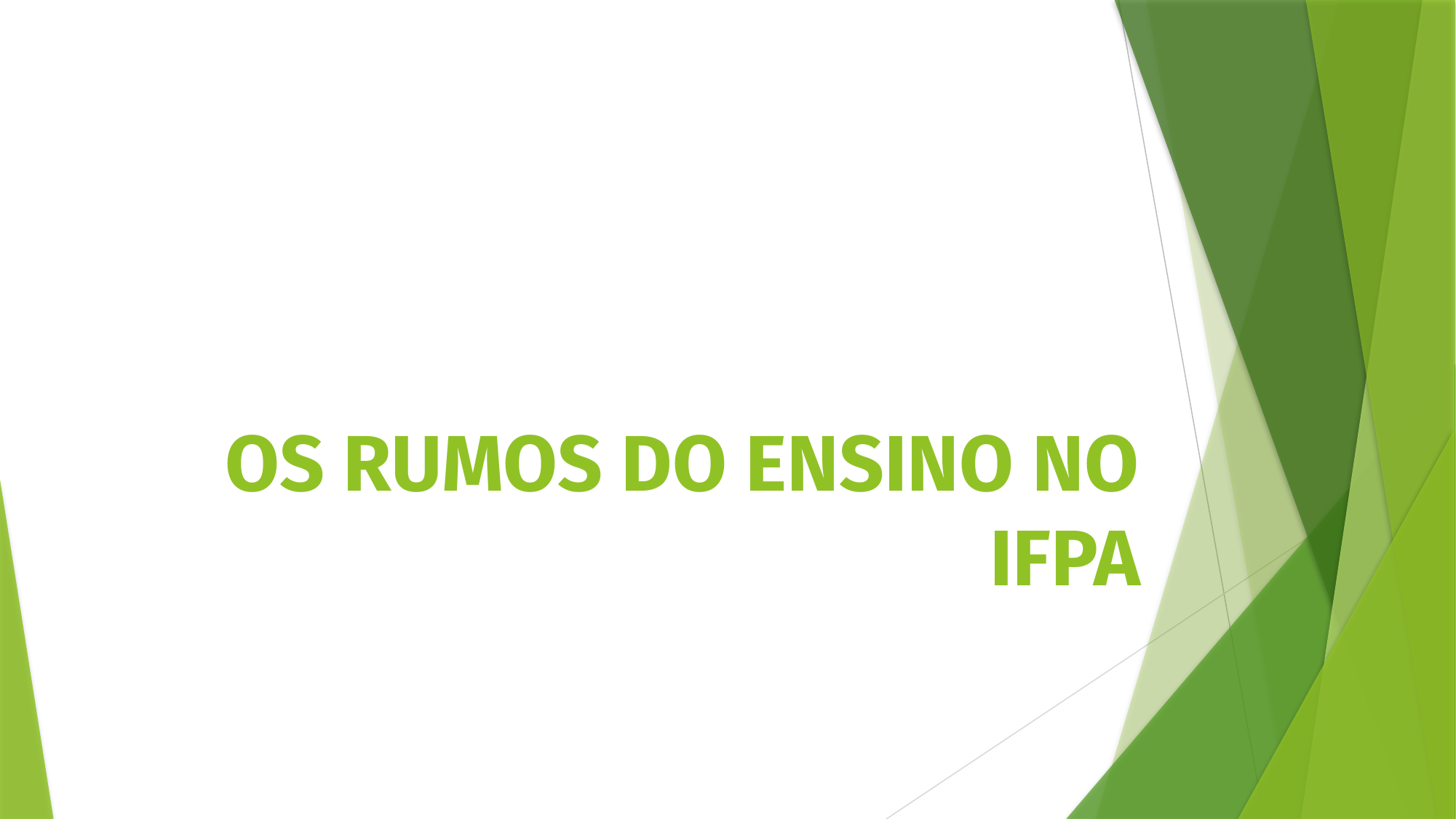

# OS RUMOS DO ENSINO NO IFPA